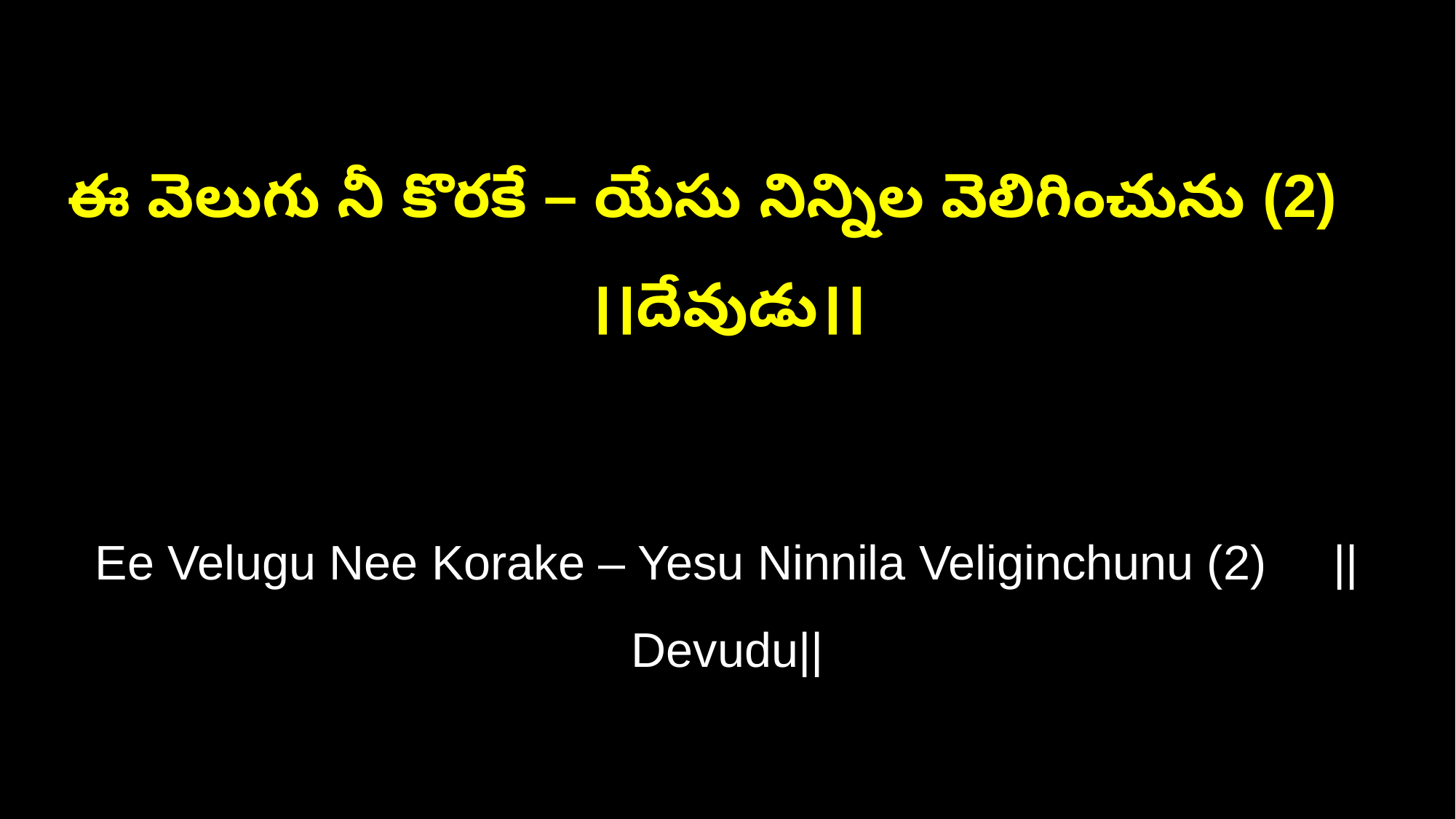

ఈ వెలుగు నీ కొరకే – యేసు నిన్నిల వెలిగించును (2)    ।।దేవుడు।।
Ee Velugu Nee Korake – Yesu Ninnila Veliginchunu (2)     ||Devudu||